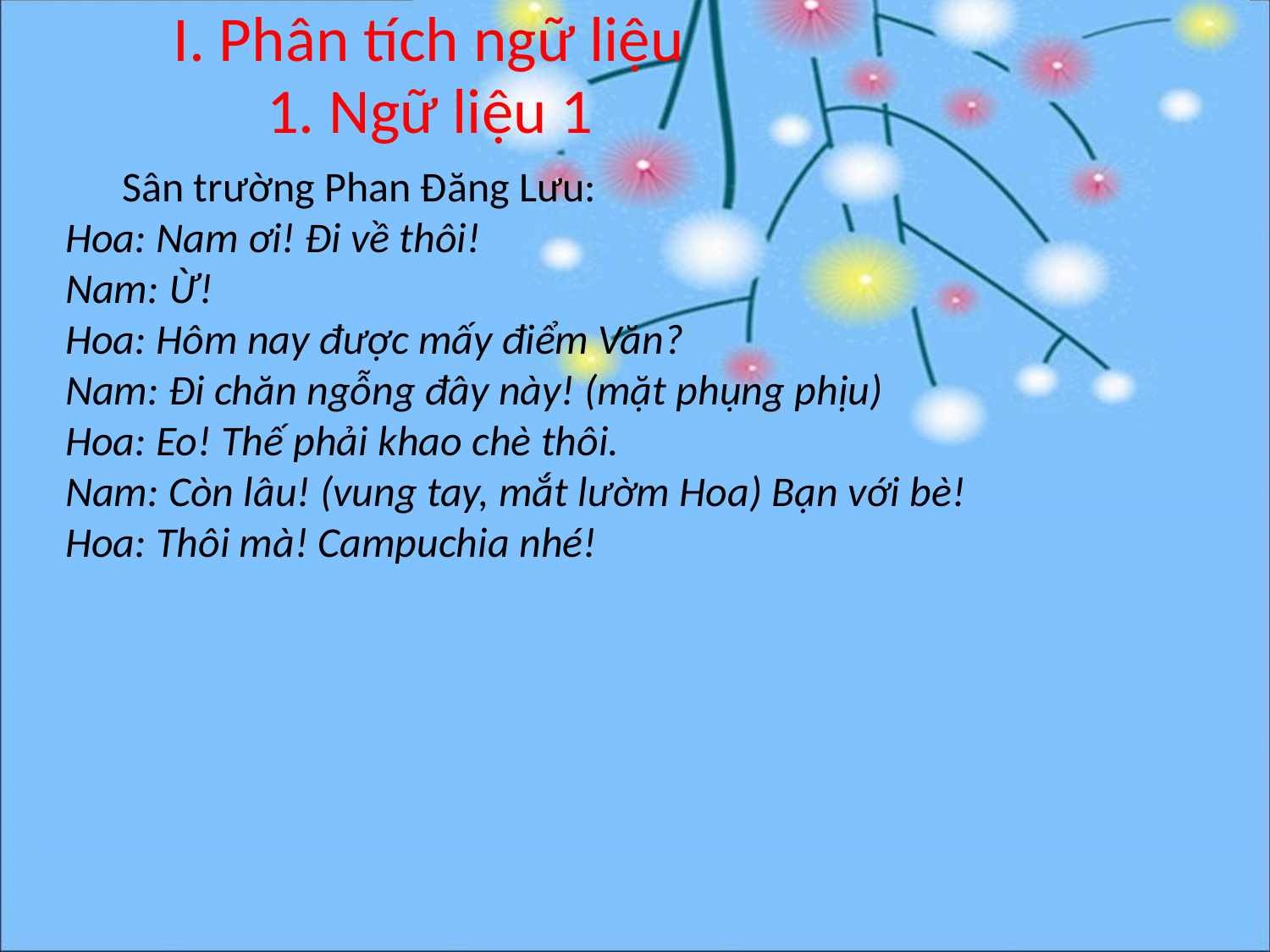

# I. Phân tích ngữ liệu
1. Ngữ liệu 1
      Sân trường Phan Đăng Lưu:
Hoa: Nam ơi! Đi về thôi!
Nam: Ừ!
Hoa: Hôm nay được mấy điểm Văn?
Nam: Đi chăn ngỗng đây này! (mặt phụng phịu)
Hoa: Eo! Thế phải khao chè thôi.
Nam: Còn lâu! (vung tay, mắt lườm Hoa) Bạn với bè!
Hoa: Thôi mà! Campuchia nhé!